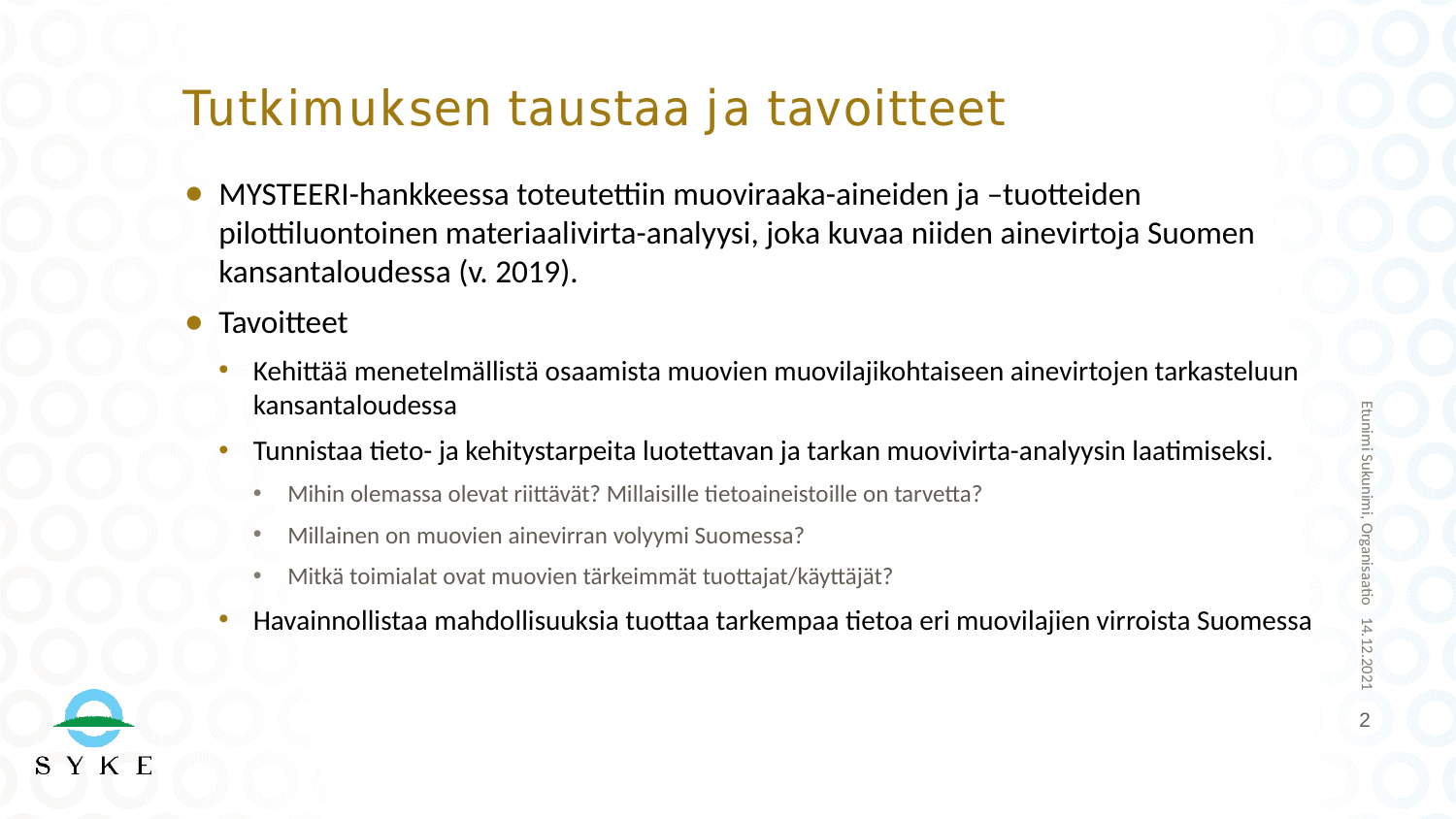

# Tutkimuksen taustaa ja tavoitteet
MYSTEERI-hankkeessa toteutettiin muoviraaka-aineiden ja –tuotteiden pilottiluontoinen materiaalivirta-analyysi, joka kuvaa niiden ainevirtoja Suomen kansantaloudessa (v. 2019).
Tavoitteet
Kehittää menetelmällistä osaamista muovien muovilajikohtaiseen ainevirtojen tarkasteluun kansantaloudessa
Tunnistaa tieto- ja kehitystarpeita luotettavan ja tarkan muovivirta-analyysin laatimiseksi.
Mihin olemassa olevat riittävät? Millaisille tietoaineistoille on tarvetta?
Millainen on muovien ainevirran volyymi Suomessa?
Mitkä toimialat ovat muovien tärkeimmät tuottajat/käyttäjät?
Havainnollistaa mahdollisuuksia tuottaa tarkempaa tietoa eri muovilajien virroista Suomessa

Etunimi Sukunimi, Organisaatio
14.12.2021
2